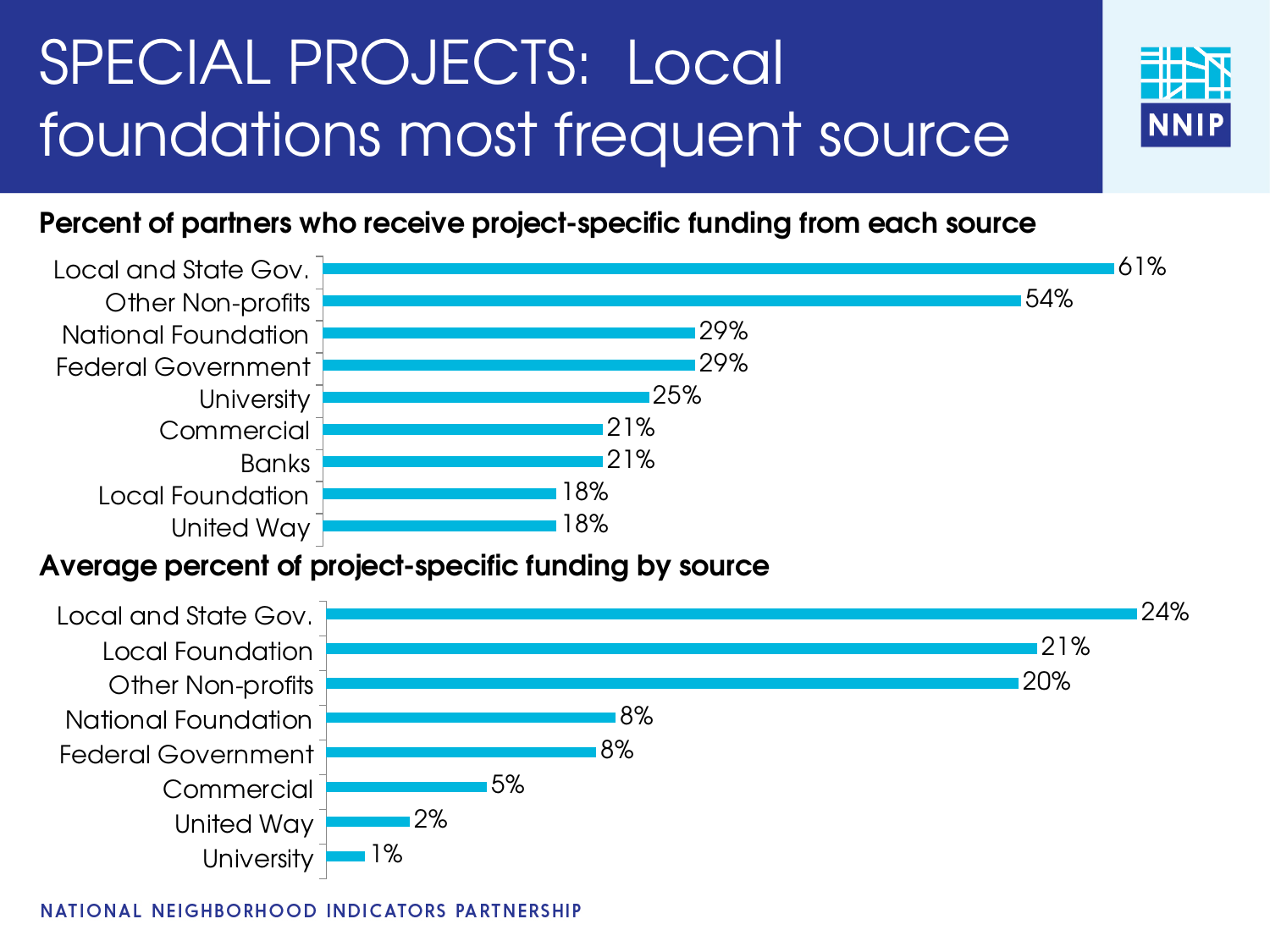

# SPECIAL PROJECTS:  Local foundations most frequent source

### Chart

| Category |  |  |  |
|---|---|---|---|
| United Way | None | None | 0.17857 |
| Local Foundation | None | None | 0.17857 |
| Banks | None | None | 0.21429 |
| Commercial | None | None | 0.21429 |
| University | None | None | 0.25 |
| Federal Government | None | None | 0.28571 |
| National Foundation | None | None | 0.28571 |
| Other Non-profits | None | None | 0.53571 |
| Local and State Gov. | None | None | 0.60714 |

### Chart

| Category |  |  |
|---|---|---|
| University | None | 0.0110714 |
| United Way | None | 0.024285 |
| Commercial | None | 0.0467857 |
| Federal Government | None | 0.0789286 |
| National Foundation | None | 0.0846429 |
| Other Non-profits | None | 0.202619 |
| Local Foundation | None | 0.208214 |
| Local and State Gov. | None | 0.237381 |